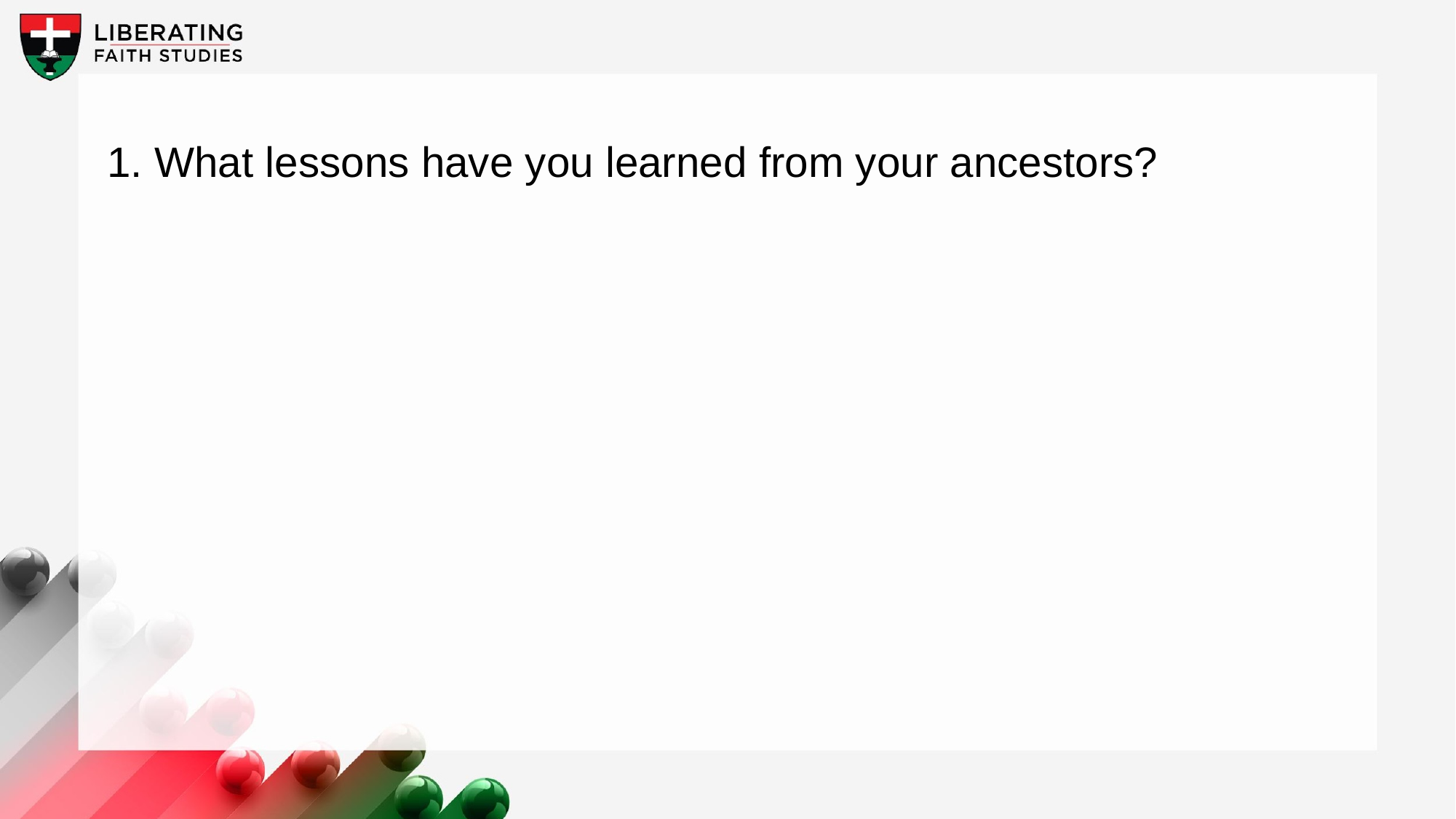

1. What lessons have you learned from your ancestors?